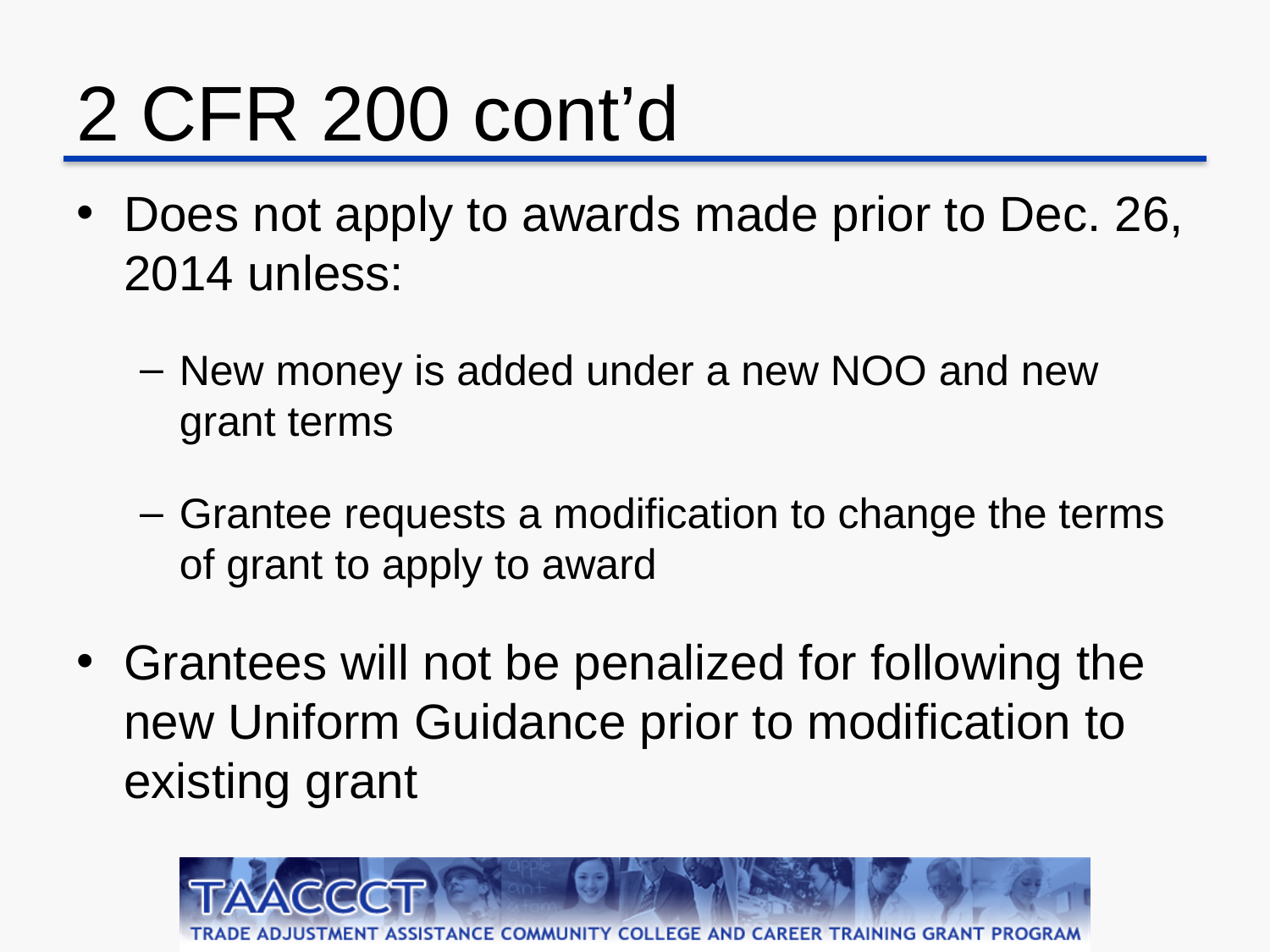

# 2 CFR 200 cont’d
Does not apply to awards made prior to Dec. 26, 2014 unless:
New money is added under a new NOO and new grant terms
Grantee requests a modification to change the terms of grant to apply to award
Grantees will not be penalized for following the new Uniform Guidance prior to modification to existing grant